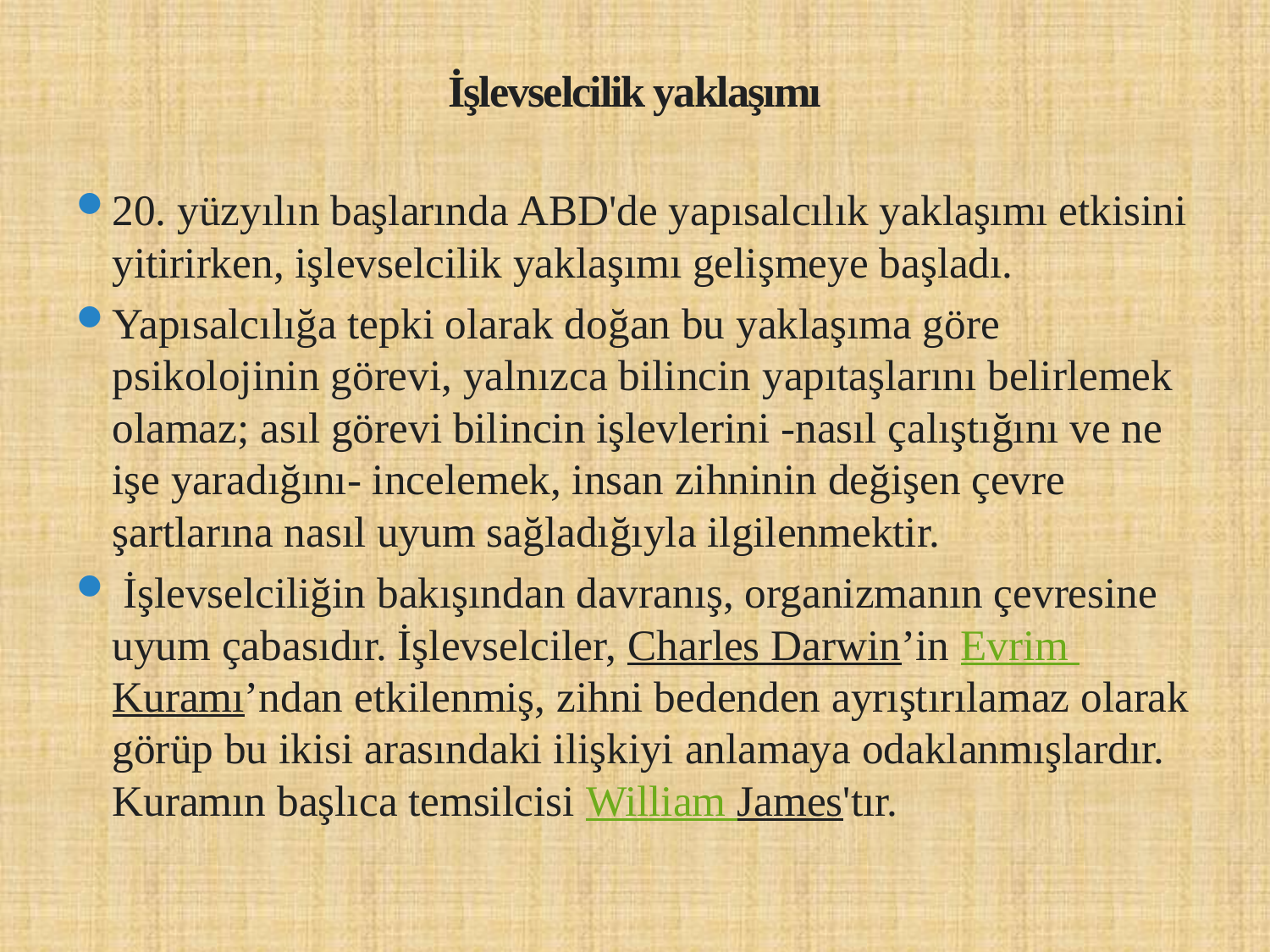

# İşlevselcilik yaklaşımı
20. yüzyılın başlarında ABD'de yapısalcılık yaklaşımı etkisini yitirirken, işlevselcilik yaklaşımı gelişmeye başladı.
Yapısalcılığa tepki olarak doğan bu yaklaşıma göre psikolojinin görevi, yalnızca bilincin yapıtaşlarını belirlemek olamaz; asıl görevi bilincin işlevlerini -nasıl çalıştığını ve ne işe yaradığını- incelemek, insan zihninin değişen çevre şartlarına nasıl uyum sağladığıyla ilgilenmektir.
 İşlevselciliğin bakışından davranış, organizmanın çevresine uyum çabasıdır. İşlevselciler, Charles Darwin’in Evrim Kuramı’ndan etkilenmiş, zihni bedenden ayrıştırılamaz olarak görüp bu ikisi arasındaki ilişkiyi anlamaya odaklanmışlardır. Kuramın başlıca temsilcisi William James'tır.